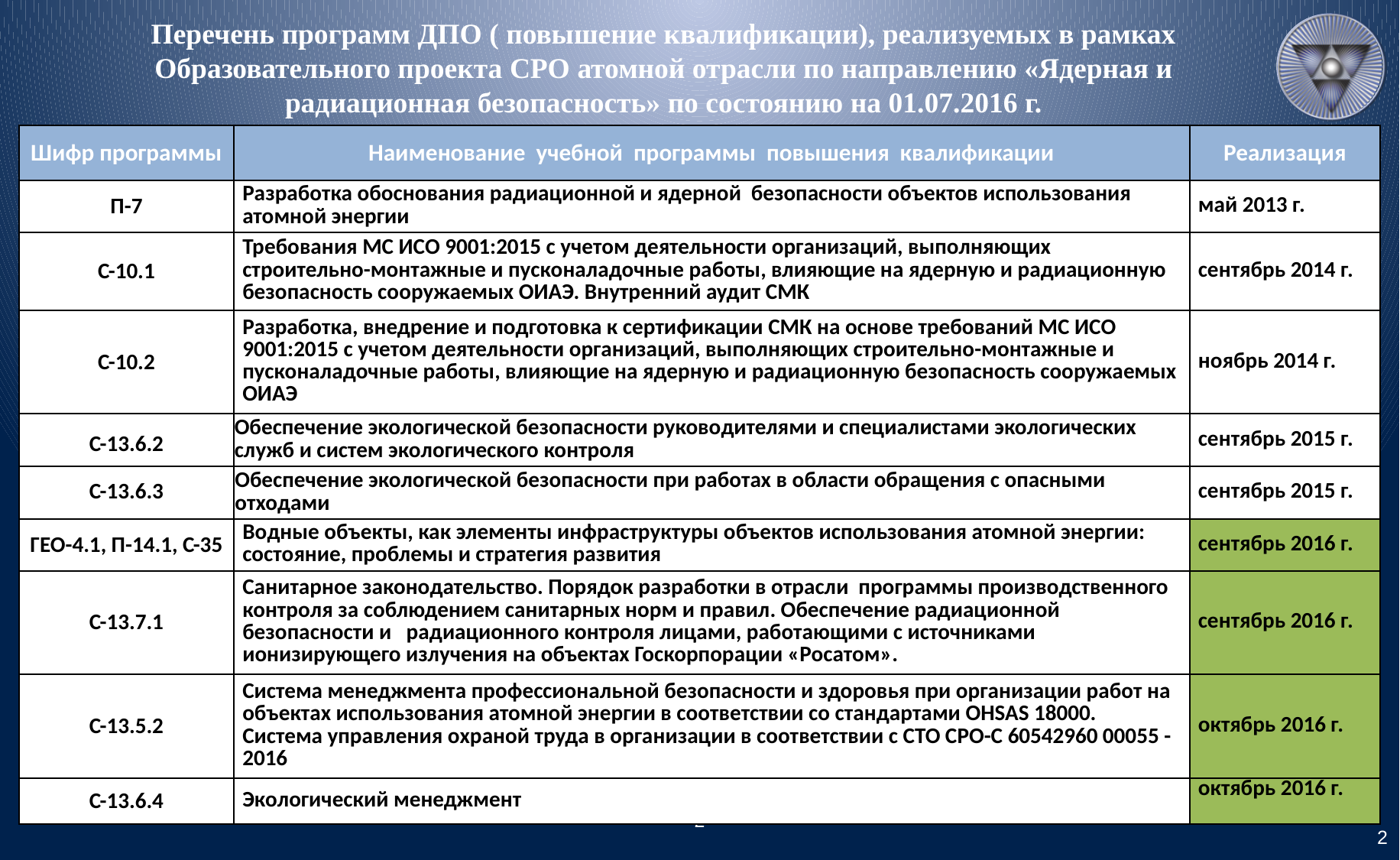

# Перечень программ ДПО ( повышение квалификации), реализуемых в рамках Образовательного проекта СРО атомной отрасли по направлению «Ядерная и радиационная безопасность» по состоянию на 01.07.2016 г.
| Шифр программы | Наименование учебной программы повышения квалификации | Реализация |
| --- | --- | --- |
| П-7 | Разработка обоснования радиационной и ядерной безопасности объектов использования атомной энергии | май 2013 г. |
| С-10.1 | Требования МС ИСО 9001:2015 с учетом деятельности организаций, выполняющих строительно-монтажные и пусконаладочные работы, влияющие на ядерную и радиационную безопасность сооружаемых ОИАЭ. Внутренний аудит СМК | сентябрь 2014 г. |
| С-10.2 | Разработка, внедрение и подготовка к сертификации СМК на основе требований МС ИСО 9001:2015 с учетом деятельности организаций, выполняющих строительно-монтажные и пусконаладочные работы, влияющие на ядерную и радиационную безопасность сооружаемых ОИАЭ | ноябрь 2014 г. |
| С-13.6.2 | Обеспечение экологической безопасности руководителями и специалистами экологических служб и систем экологического контроля | сентябрь 2015 г. |
| С-13.6.3 | Обеспечение экологической безопасности при работах в области обращения с опасными отходами | сентябрь 2015 г. |
| ГЕО-4.1, П-14.1, С-35 | Водные объекты, как элементы инфраструктуры объектов использования атомной энергии: состояние, проблемы и стратегия развития | сентябрь 2016 г. |
| С-13.7.1 | Санитарное законодательство. Порядок разработки в отрасли программы производственного контроля за соблюдением санитарных норм и правил. Обеспечение радиационной безопасности и радиационного контроля лицами, работающими с источниками ионизирующего излучения на объектах Госкорпорации «Росатом». | сентябрь 2016 г. |
| С-13.5.2 | Система менеджмента профессиональной безопасности и здоровья при организации работ на объектах использования атомной энергии в соответствии со стандартами OHSAS 18000. Система управления охраной труда в организации в соответствии с СТО СРО-С 60542960 00055 -2016 | октябрь 2016 г. |
| С-13.6.4 | Экологический менеджмент | октябрь 2016 г. |
2
2